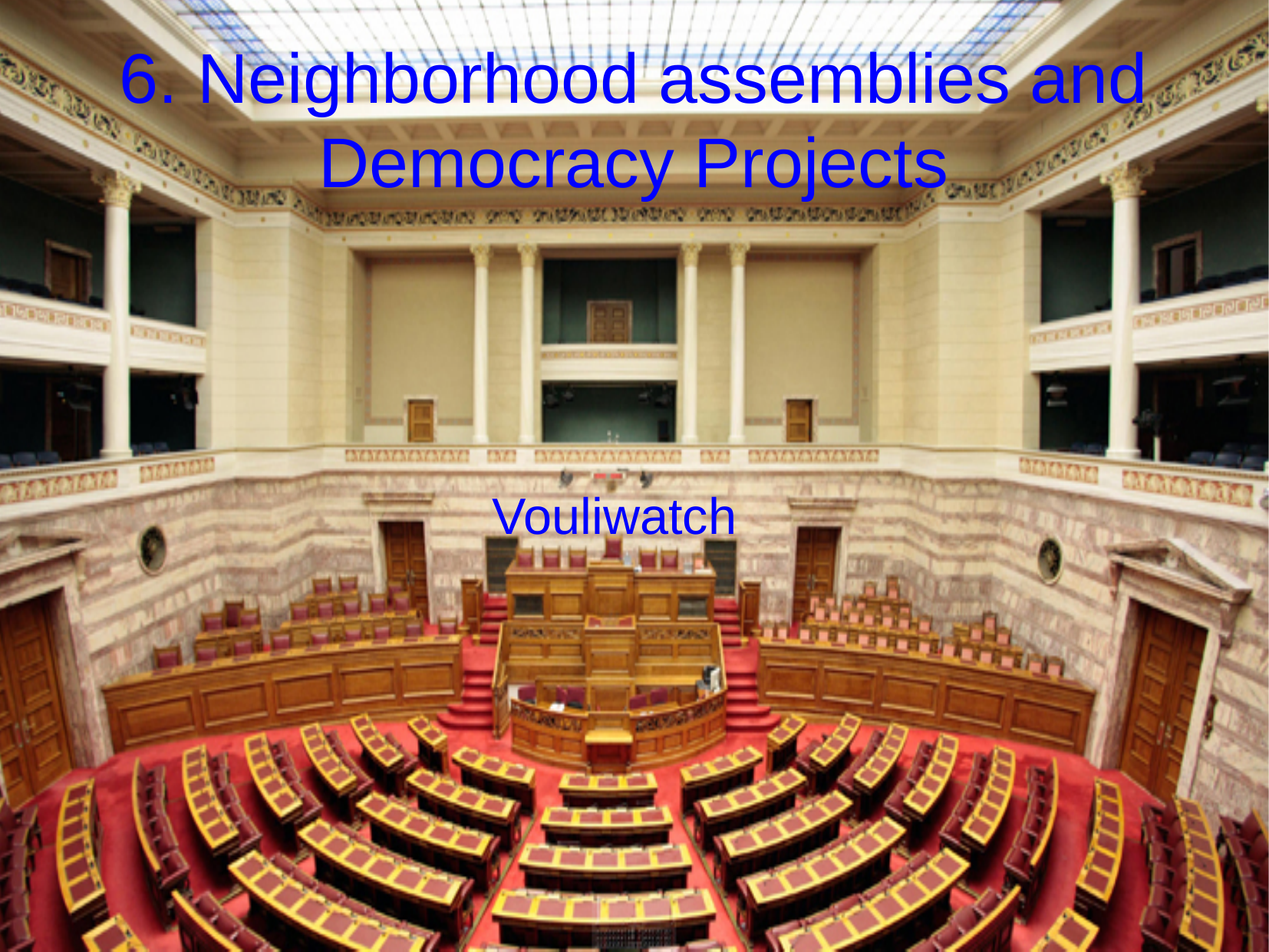

6. Neighborhood assemblies and Democracy Projects
Vouliwatch